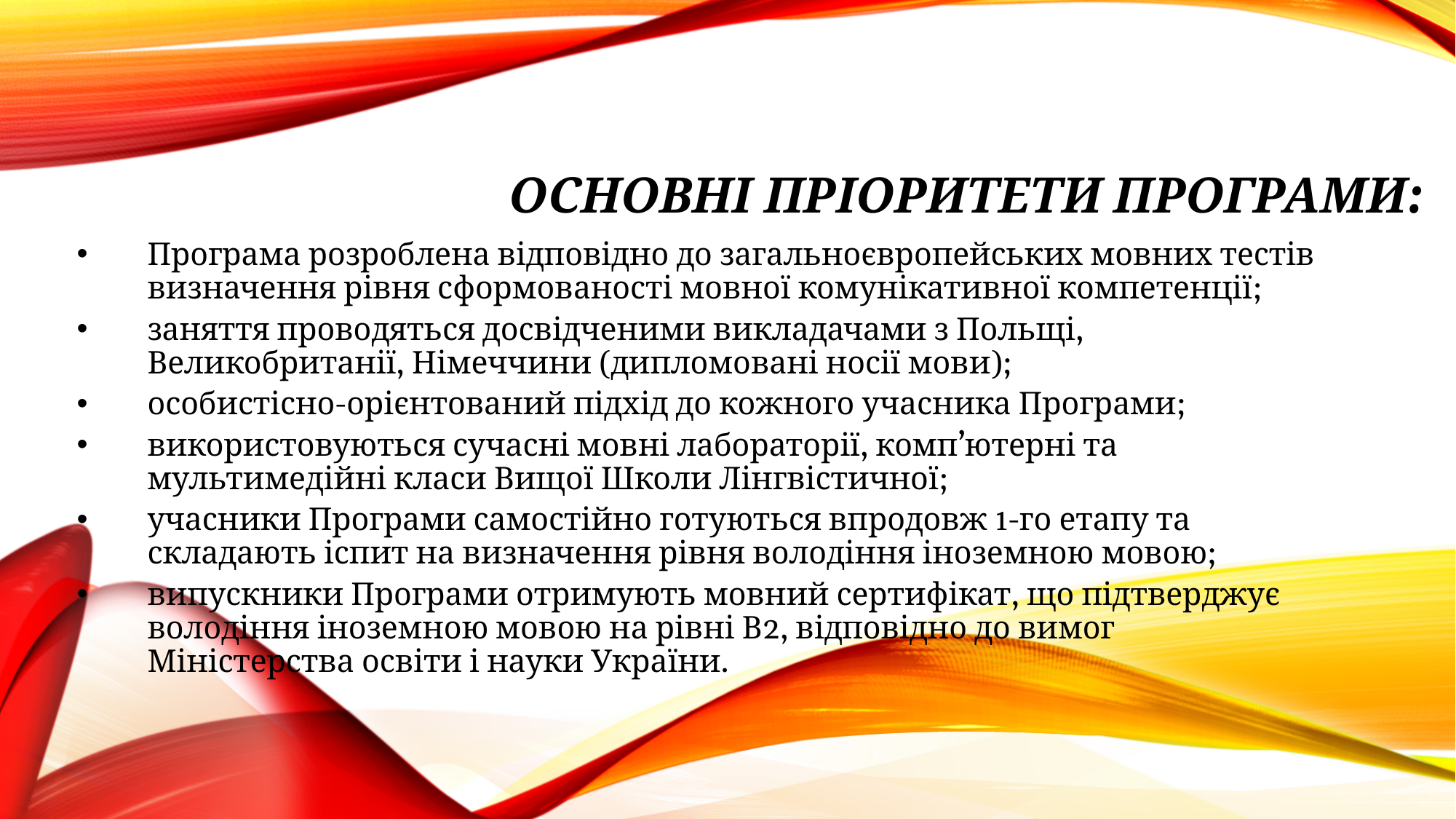

# Основні пріоритети Програми:
Програма розроблена відповідно до загальноєвропейських мовних тестів визначення рівня сформованості мовної комунікативної компетенції;
заняття проводяться досвідченими викладачами з Польщі, Великобританії, Німеччини (дипломовані носії мови);
особистісно-орієнтований підхід до кожного учасника Програми;
використовуються сучасні мовні лабораторії, комп’ютерні та мультимедійні класи Вищої Школи Лінгвістичної;
учасники Програми самостійно готуються впродовж 1-го етапу та складають іспит на визначення рівня володіння іноземною мовою;
випускники Програми отримують мовний сертифікат, що підтверджує володіння іноземною мовою на рівні В2, відповідно до вимог Міністерства освіти і науки України.